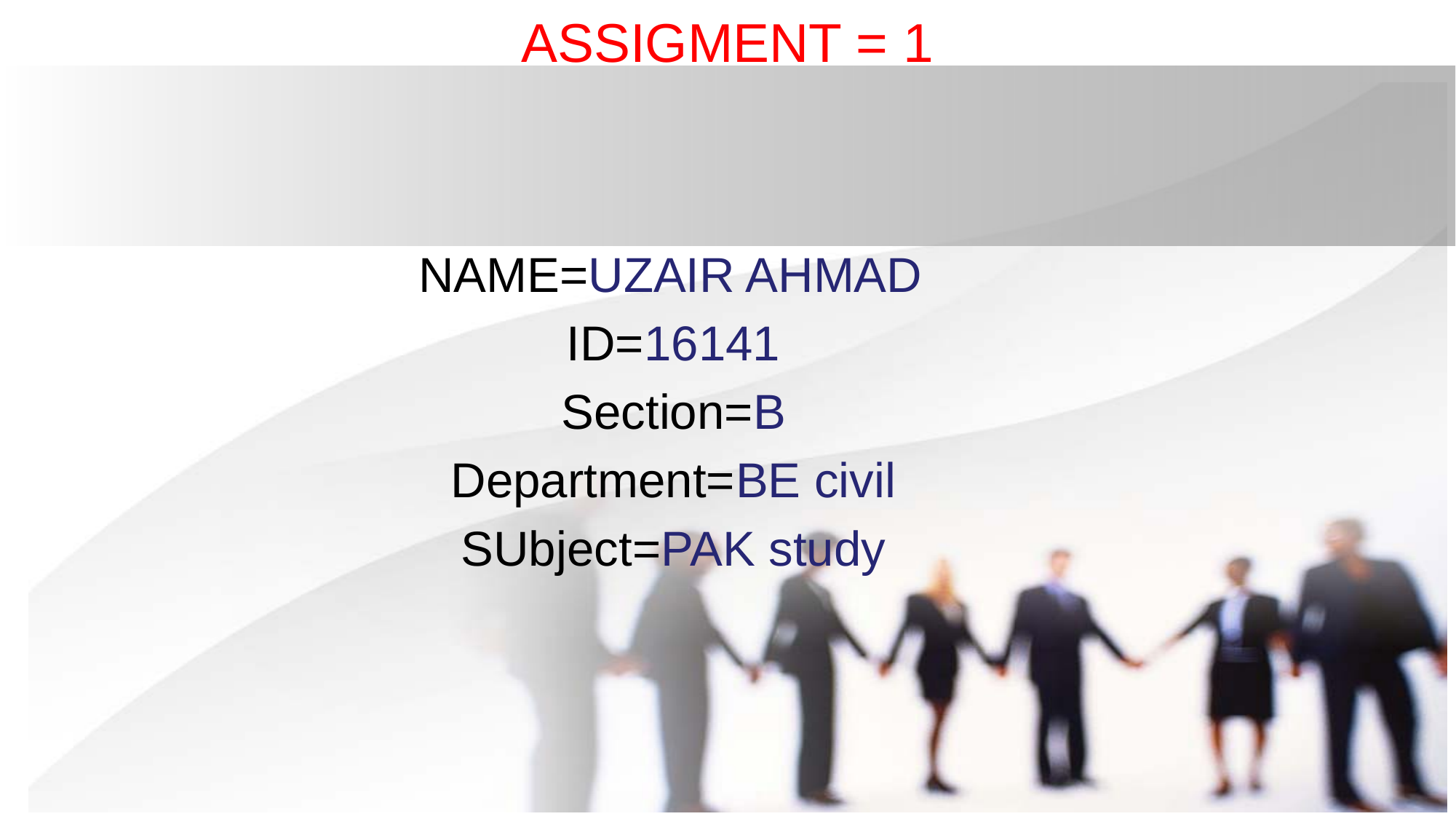

# ASSIGMENT = 1
NAME=UZAIR AHMAD
ID=16141
Section=B
Department=BE civil
SUbject=PAK study